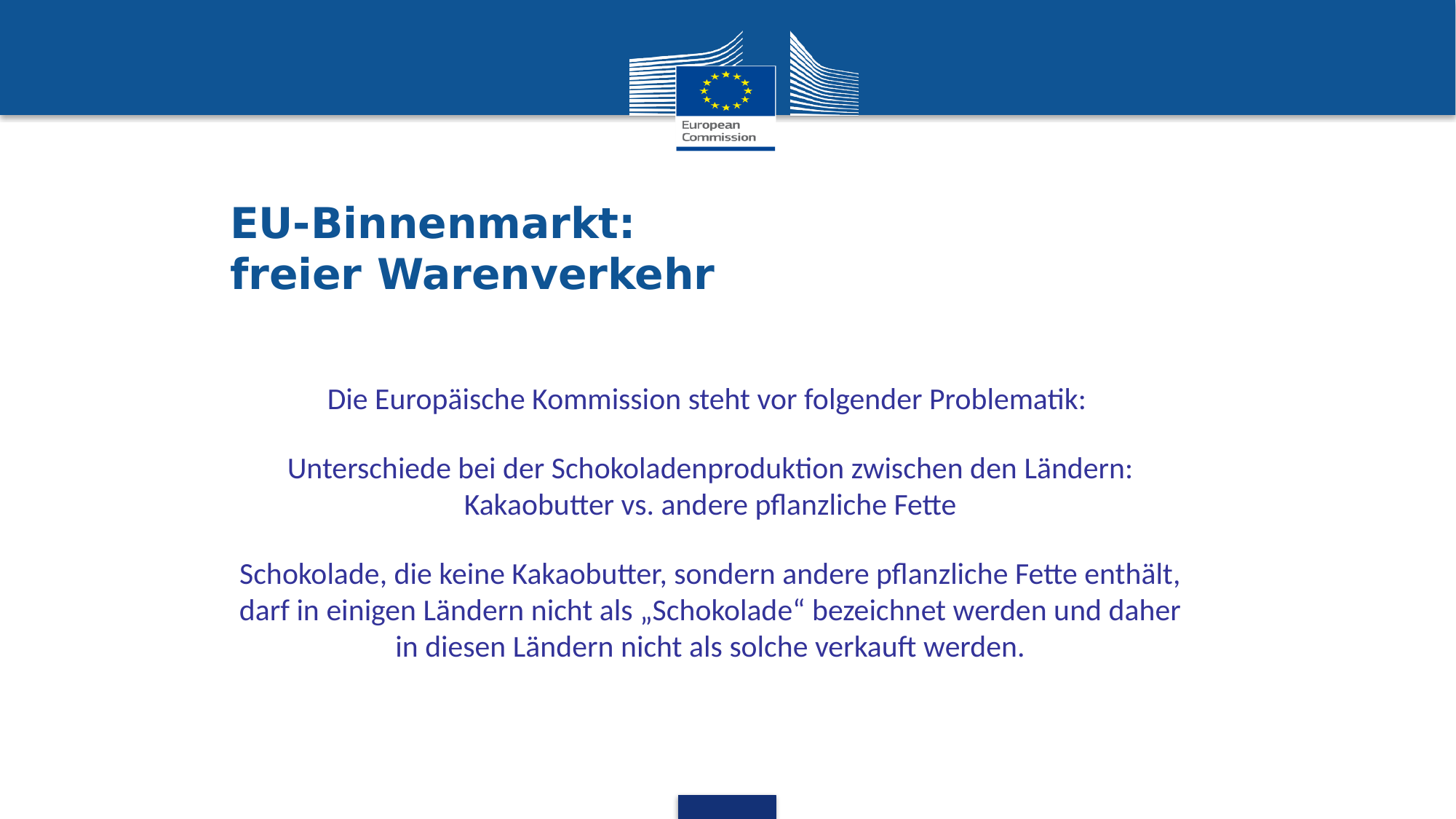

EU-Binnenmarkt:
freier Warenverkehr
Die Europäische Kommission steht vor folgender Problematik:
Unterschiede bei der Schokoladenproduktion zwischen den Ländern:
Kakaobutter vs. andere pflanzliche Fette
Schokolade, die keine Kakaobutter, sondern andere pflanzliche Fette enthält, darf in einigen Ländern nicht als „Schokolade“ bezeichnet werden und daher in diesen Ländern nicht als solche verkauft werden.